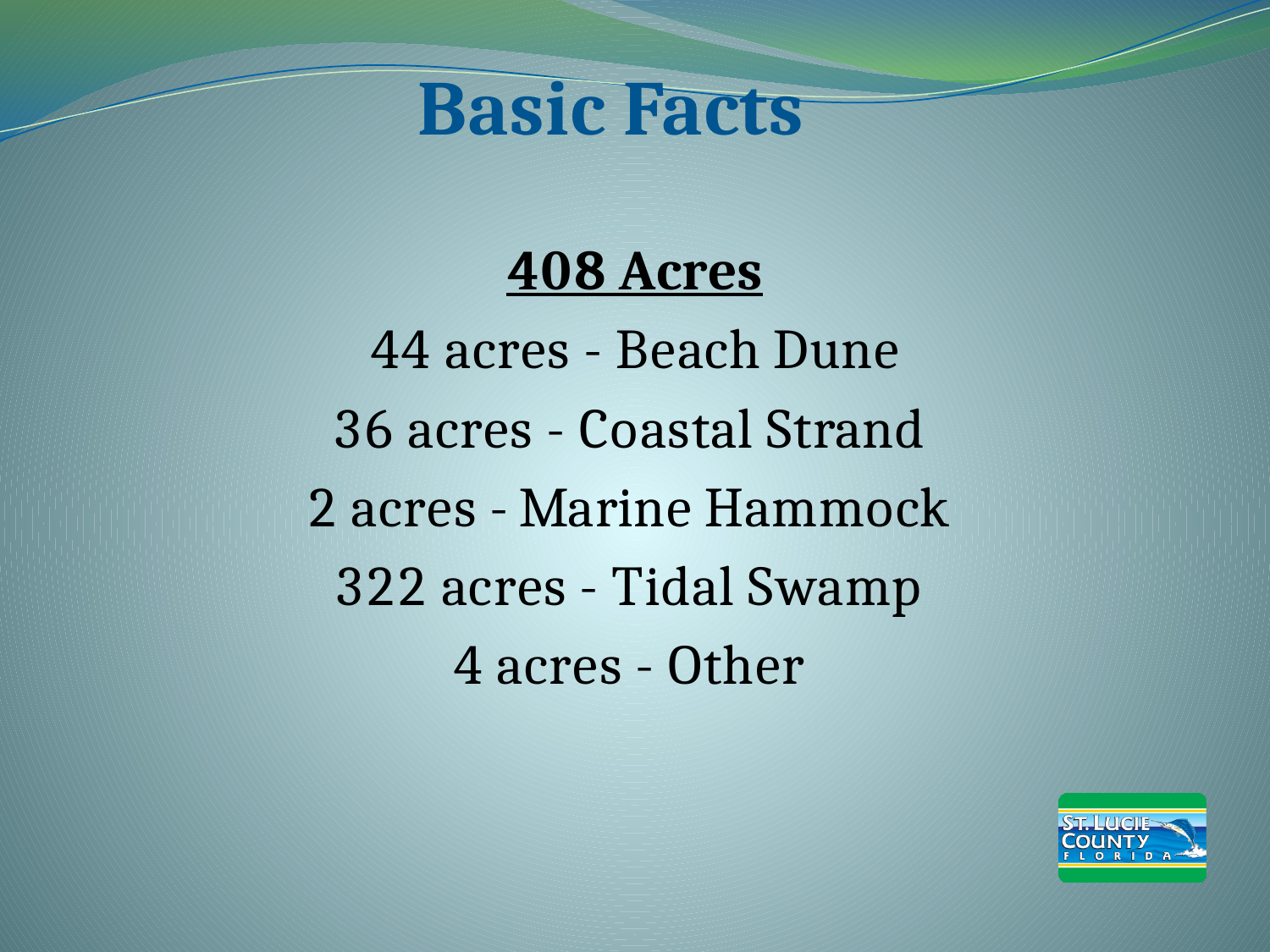

# Basic Facts

408 Acres
44 acres - Beach Dune
36 acres - Coastal Strand
2 acres - Marine Hammock
322 acres - Tidal Swamp
4 acres - Other